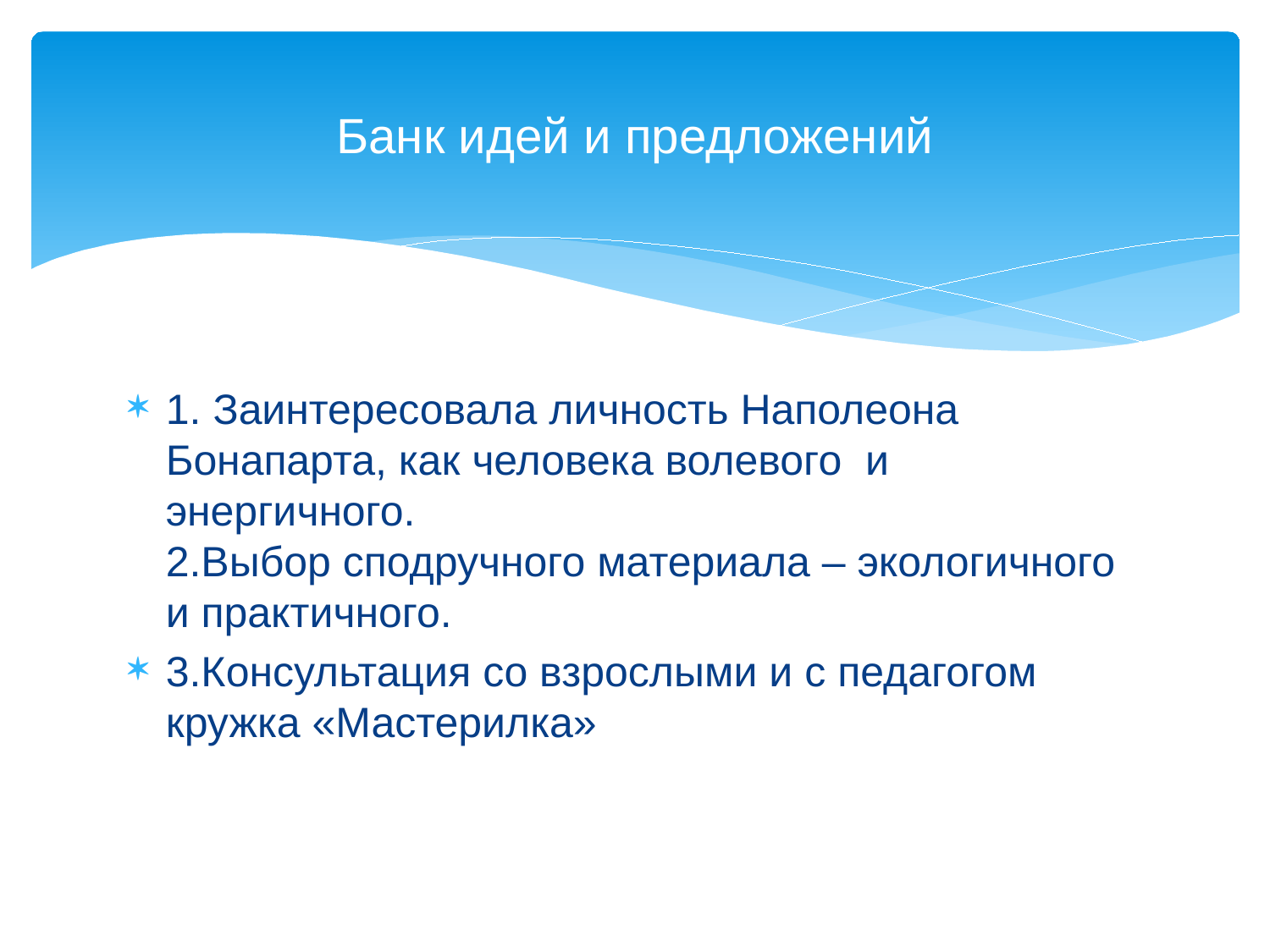

# Банк идей и предложений
1. Заинтересовала личность Наполеона Бонапарта, как человека волевого  и  энергичного.
2.Выбор сподручного материала – экологичного и практичного.
3.Консультация со взрослыми и с педагогом кружка «Мастерилка»